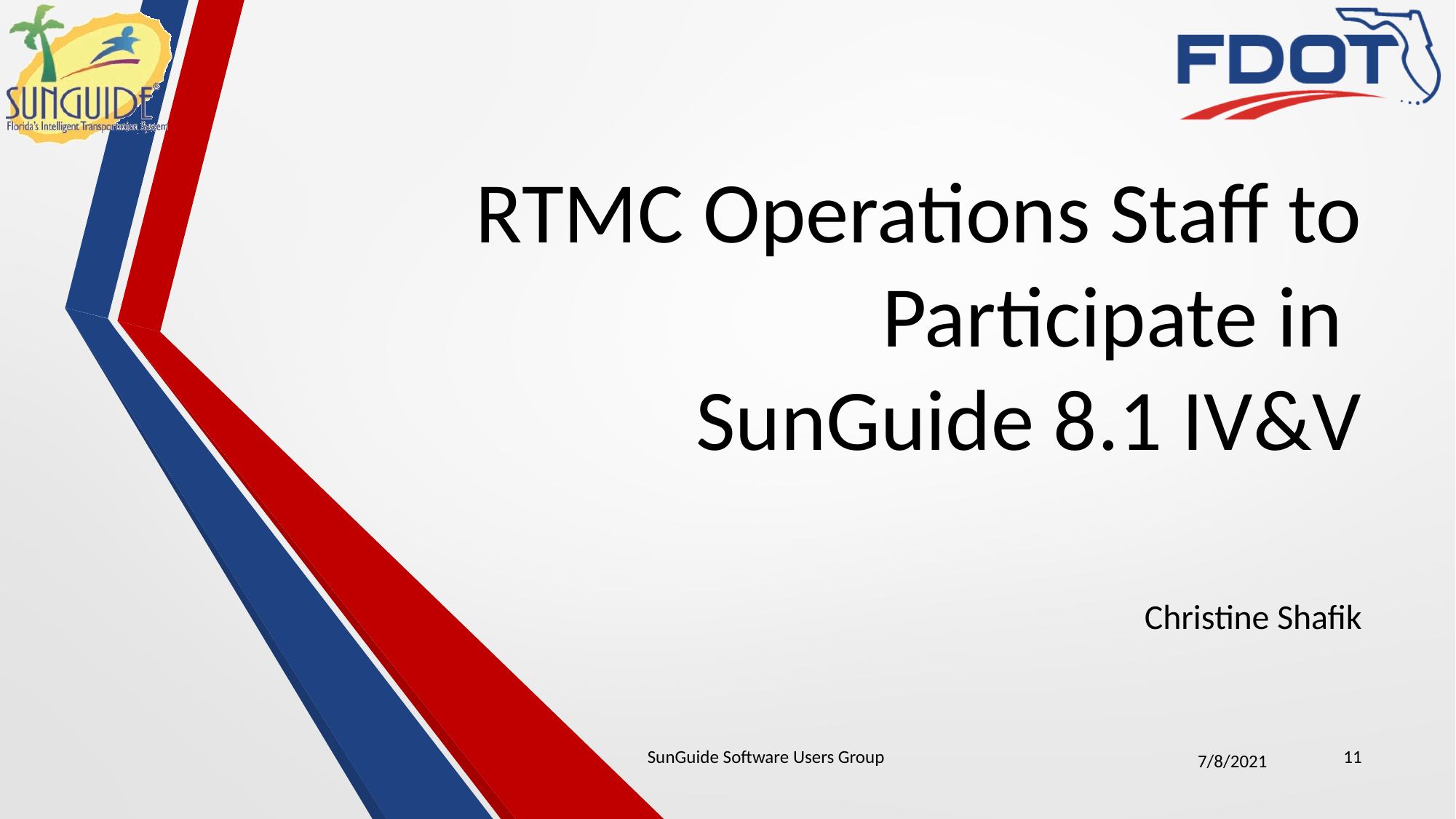

# RTMC Operations Staff to Participate in SunGuide 8.1 IV&V

Christine Shafik
SunGuide Software Users Group
11
7/8/2021